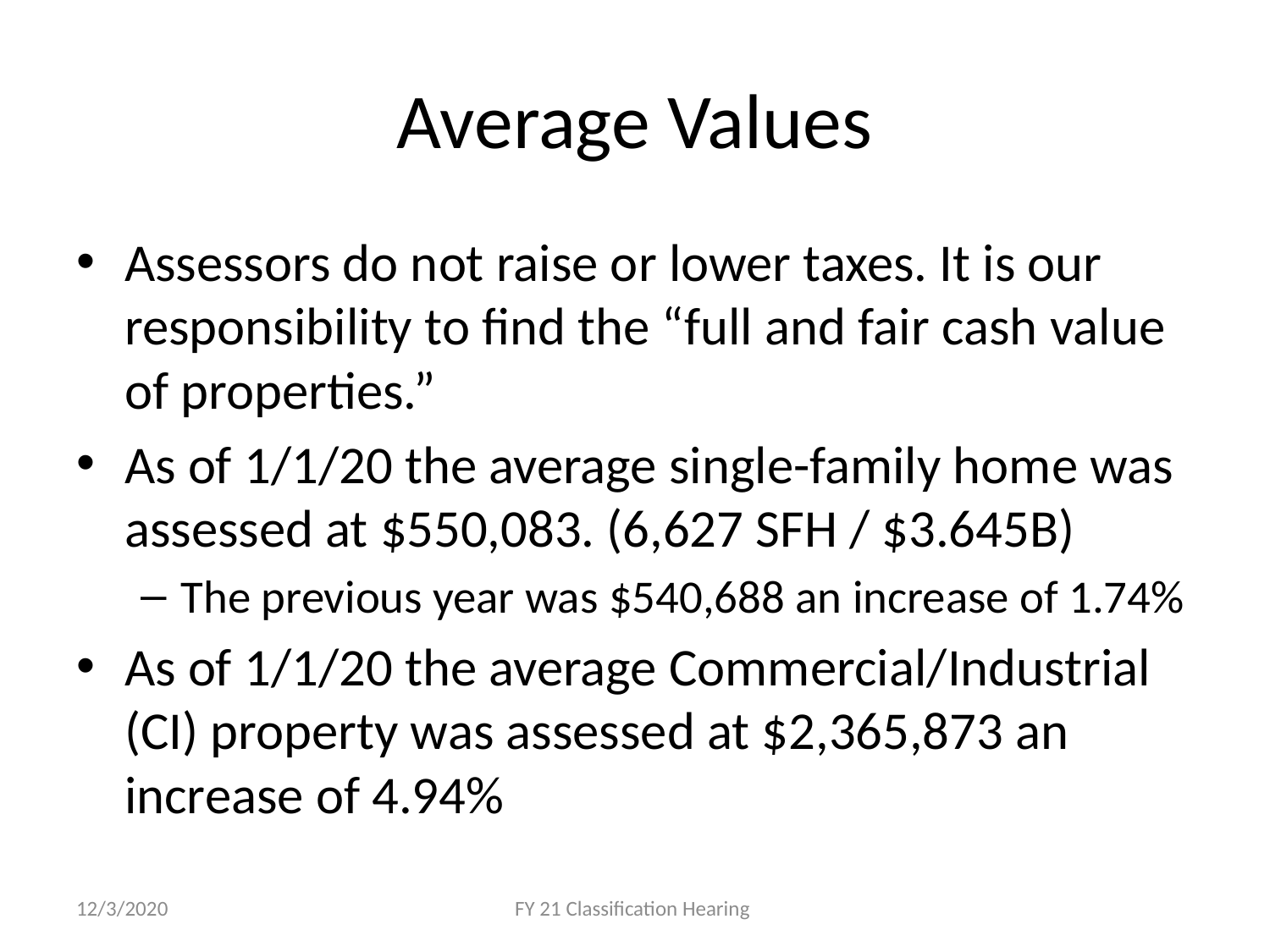

# Average Values
Assessors do not raise or lower taxes. It is our responsibility to find the “full and fair cash value of properties.”
As of 1/1/20 the average single-family home was assessed at $550,083. (6,627 SFH / $3.645B)
The previous year was $540,688 an increase of 1.74%
As of 1/1/20 the average Commercial/Industrial (CI) property was assessed at $2,365,873 an increase of 4.94%

12/3/2020
FY 21 Classification Hearing